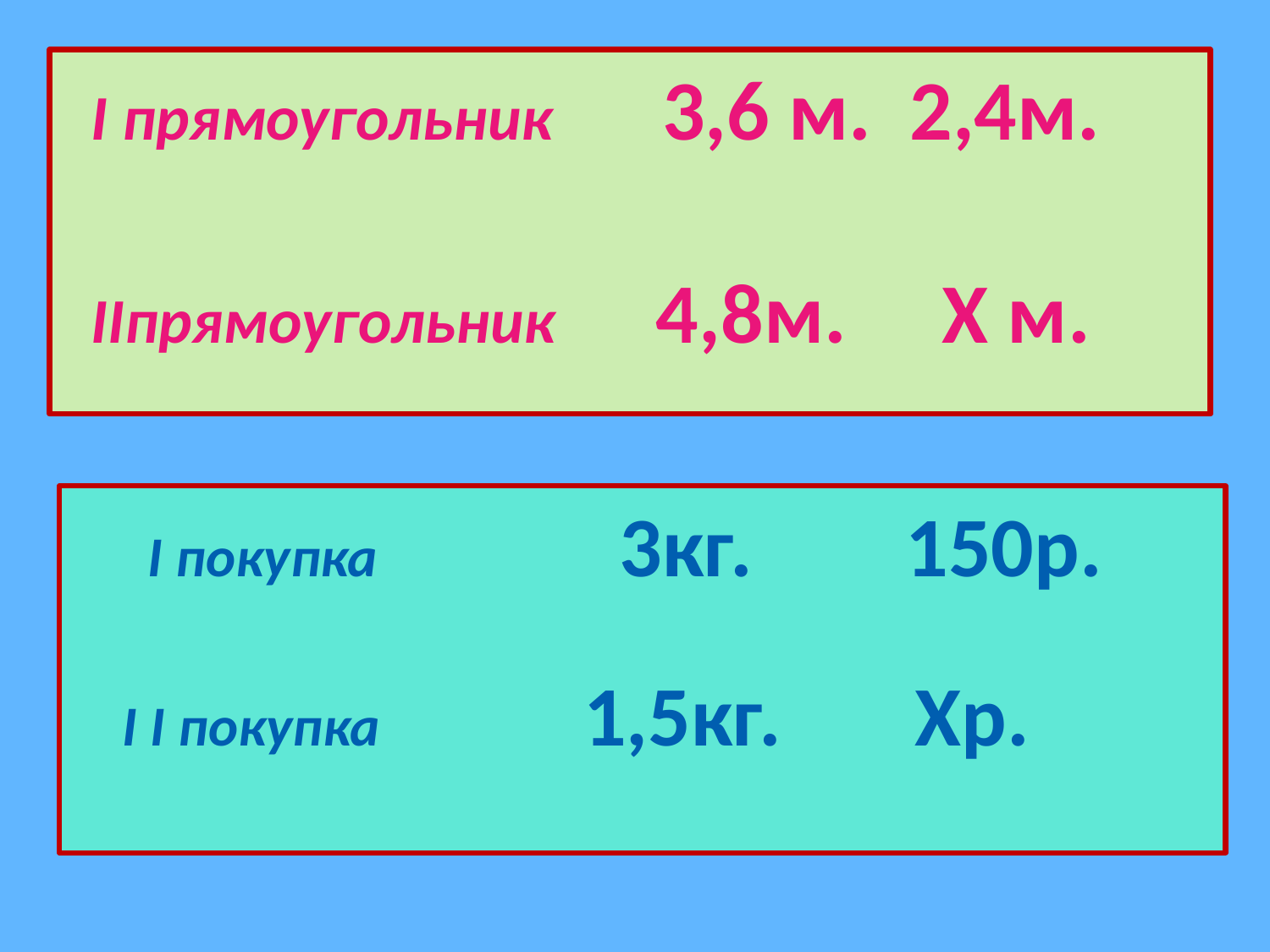

I прямоугольник      3,6 м.  2,4м.

  IIпрямоугольник       4,8м.     Х м.
      I покупка                   3кг.        150р.

    I I покупка                1,5кг.       Хр.